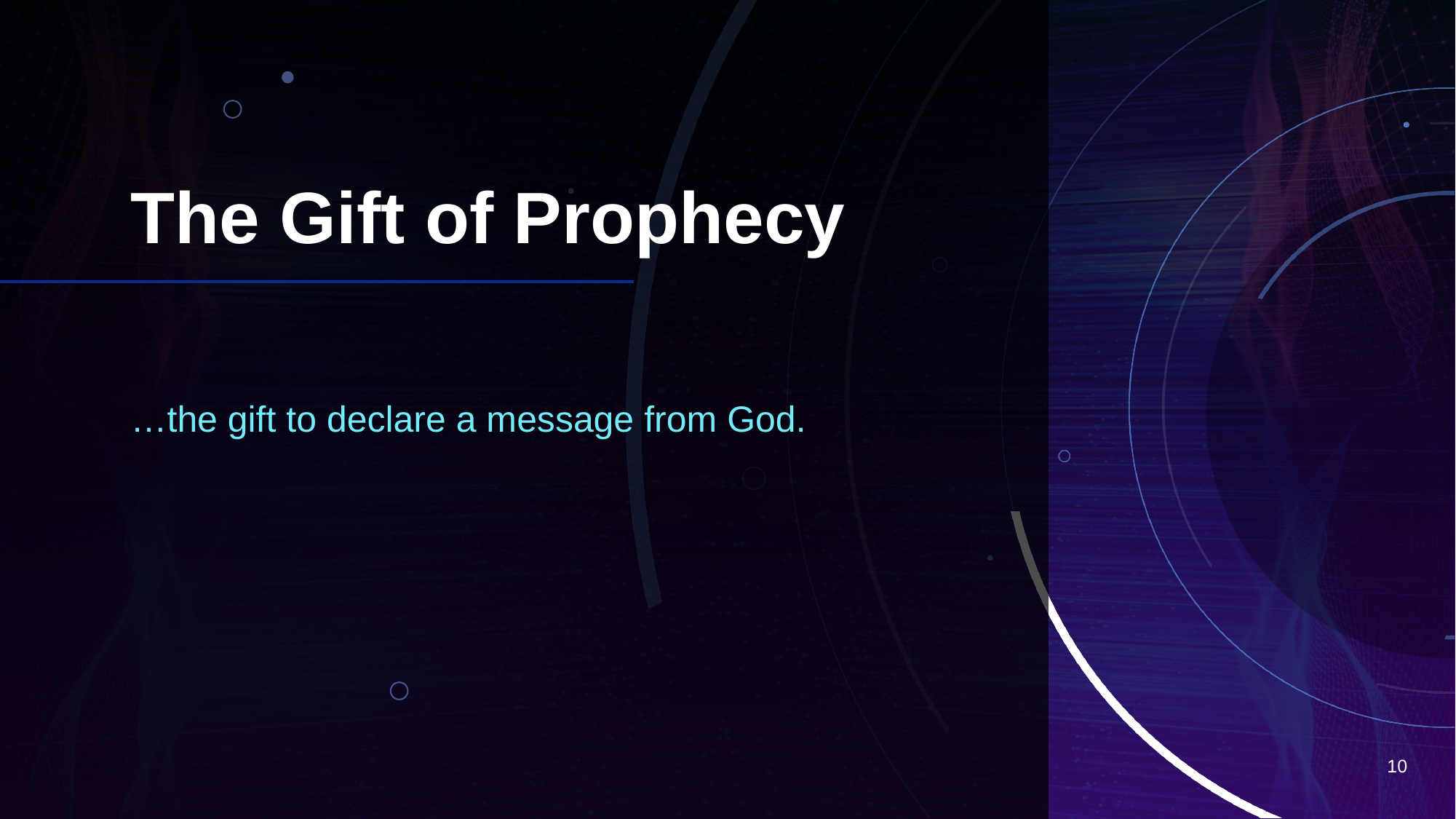

# The Gift of Prophecy
…the gift to declare a message from God.

10